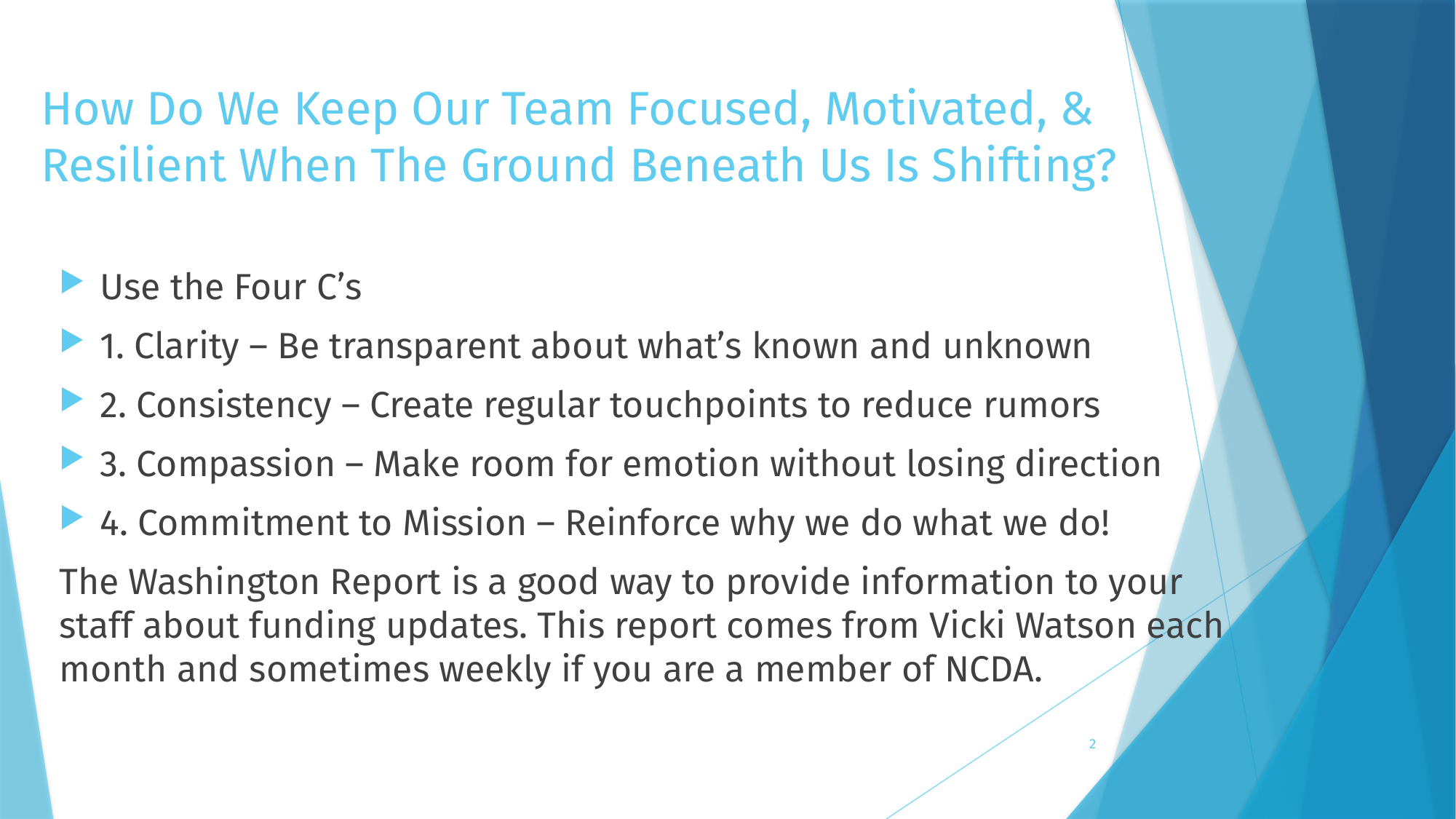

# How Do We Keep Our Team Focused, Motivated, & Resilient When The Ground Beneath Us Is Shifting?
Use the Four C’s
1. Clarity – Be transparent about what’s known and unknown
2. Consistency – Create regular touchpoints to reduce rumors
3. Compassion – Make room for emotion without losing direction
4. Commitment to Mission – Reinforce why we do what we do!
The Washington Report is a good way to provide information to your staff about funding updates. This report comes from Vicki Watson each month and sometimes weekly if you are a member of NCDA.
2